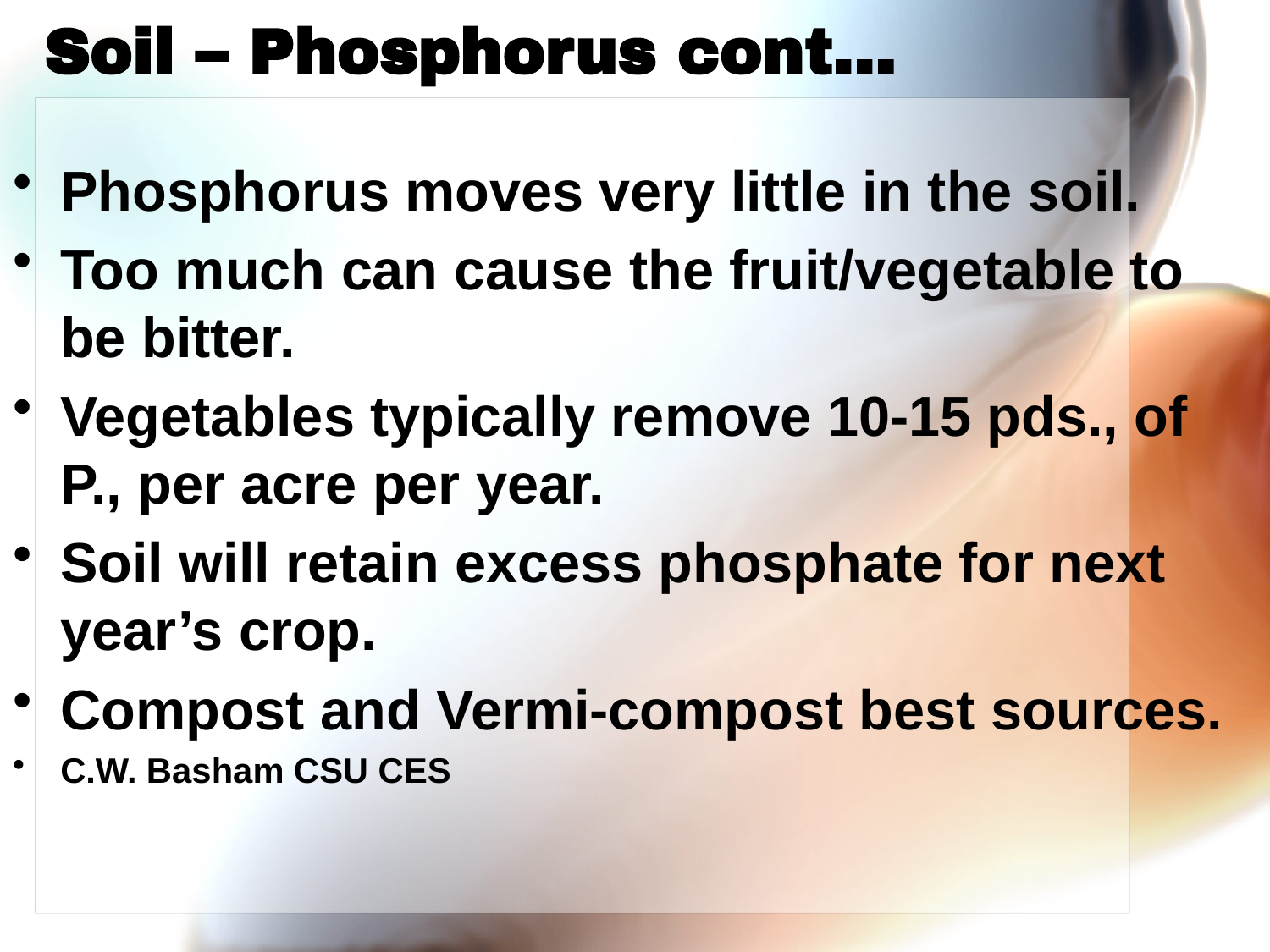

# Soil – Phosphorus cont…
Phosphorus moves very little in the soil.
Too much can cause the fruit/vegetable to be bitter.
Vegetables typically remove 10-15 pds., of P., per acre per year.
Soil will retain excess phosphate for next year’s crop.
Compost and Vermi-compost best sources.
C.W. Basham CSU CES